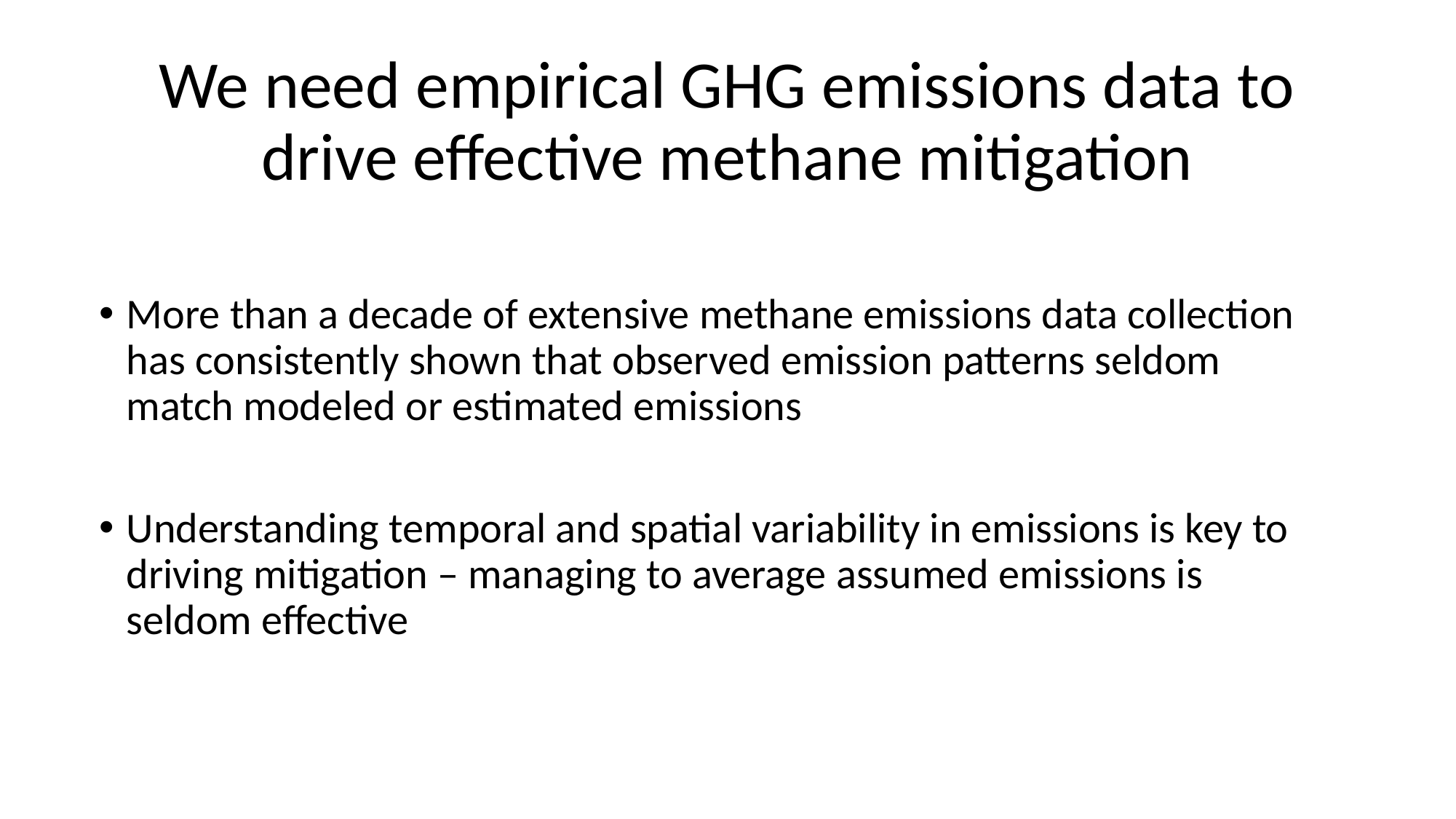

# We need empirical GHG emissions data to drive effective methane mitigation
More than a decade of extensive methane emissions data collection has consistently shown that observed emission patterns seldom match modeled or estimated emissions

Understanding temporal and spatial variability in emissions is key to driving mitigation – managing to average assumed emissions is seldom effective